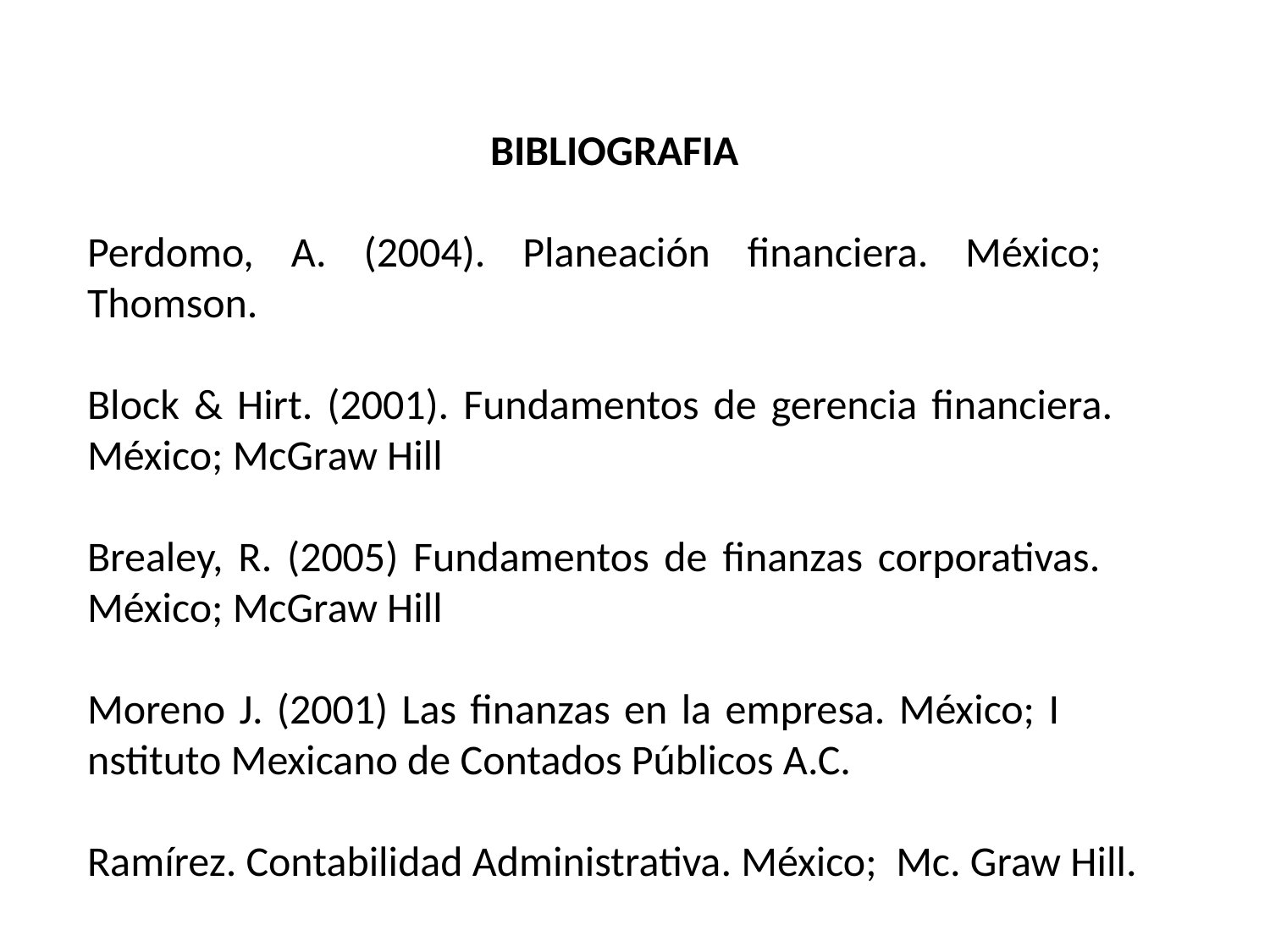

BIBLIOGRAFIA

Perdomo, A. (2004). Planeación financiera. México; 	Thomson.

Block & Hirt. (2001). Fundamentos de gerencia financiera. 	México; McGraw Hill

Brealey, R. (2005) Fundamentos de finanzas corporativas. 	México; McGraw Hill

Moreno J. (2001) Las finanzas en la empresa. México; I	nstituto Mexicano de Contados Públicos A.C.

Ramírez. Contabilidad Administrativa. México;  Mc. Graw Hill.